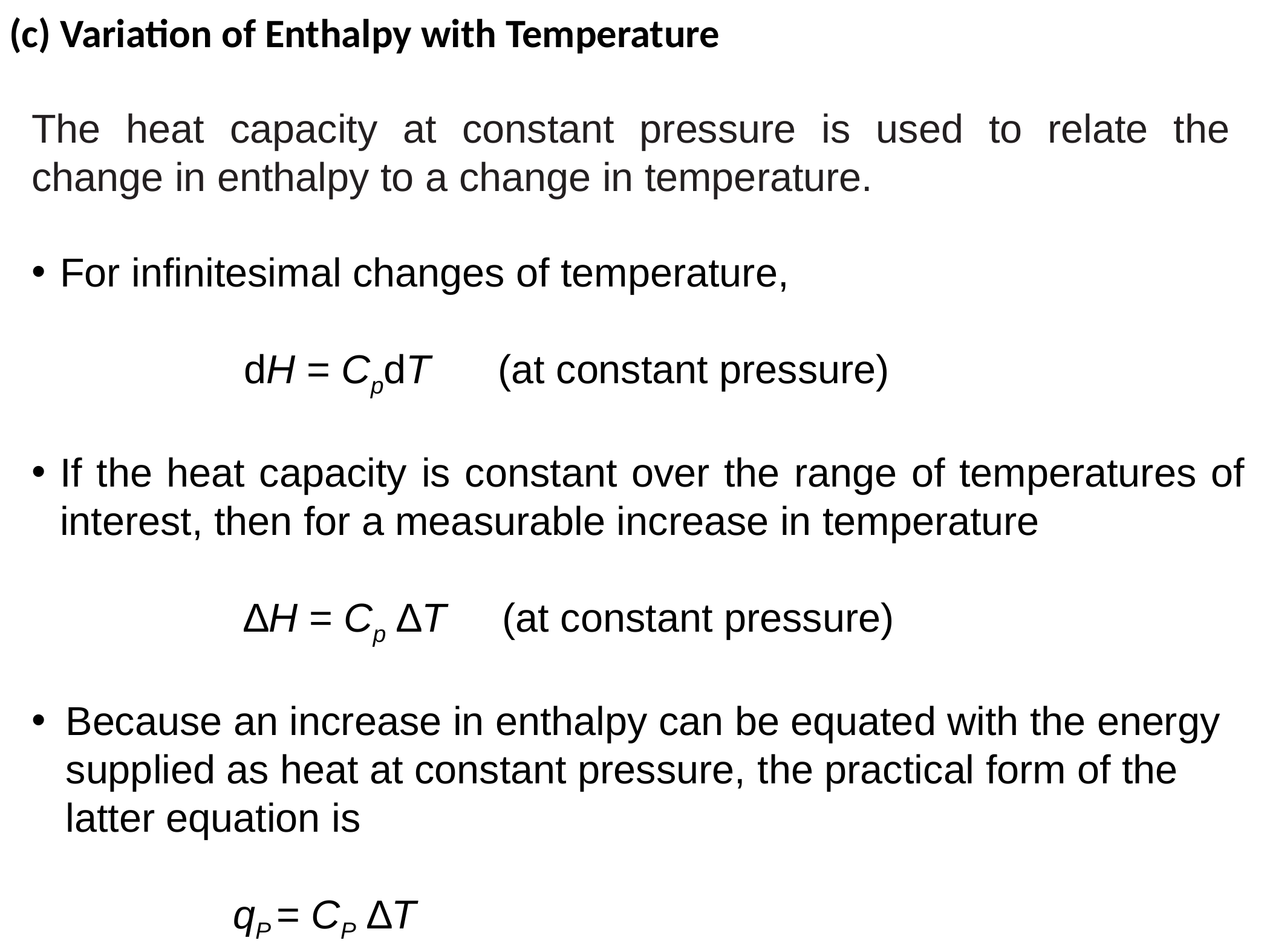

# (c) Variation of Enthalpy with Temperature
The heat capacity at constant pressure is used to relate the change in enthalpy to a change in temperature.
For infinitesimal changes of temperature,

                   dH = CpdT      (at constant pressure)

If the heat capacity is constant over the range of temperatures of interest, then for a measurable increase in temperature

                   ∆H = Cp ∆T     (at constant pressure)

Because an increase in enthalpy can be equated with the energy supplied as heat at constant pressure, the practical form of the latter equation is

                  qP = CP ∆T